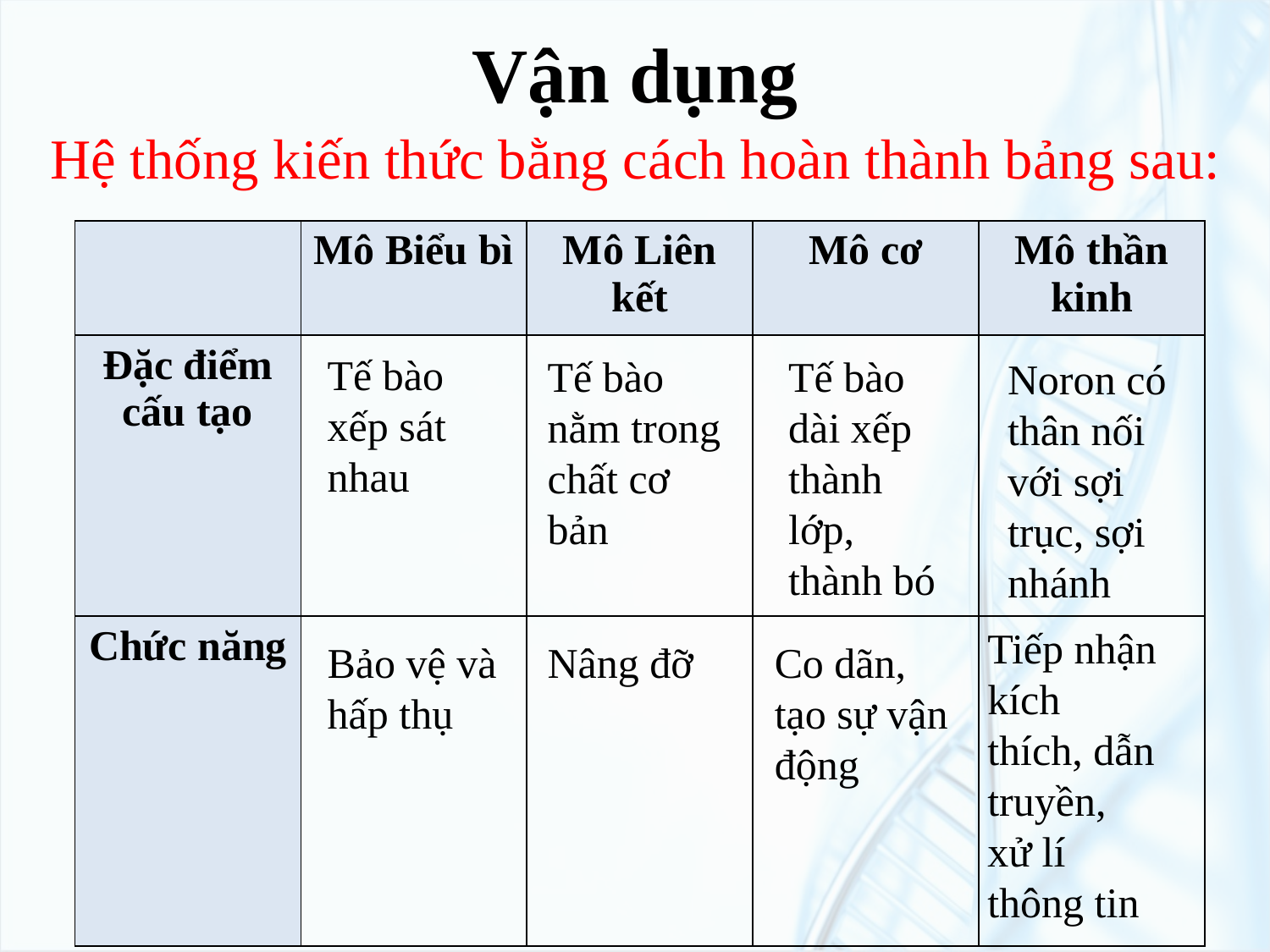

# Vận dụng
Hệ thống kiến thức bằng cách hoàn thành bảng sau:
|  | Mô Biểu bì | Mô Liên kết | Mô cơ | Mô thần kinh |
| --- | --- | --- | --- | --- |
| Đặc điểm cấu tạo |  |  |  |  |
| Chức năng |  |  |  |  |
Tế bào xếp sát nhau
Tế bào nằm trong chất cơ bản
Tế bào dài xếp thành lớp, thành bó
Noron có thân nối với sợi trục, sợi nhánh
Tiếp nhận kích thích, dẫn truyền, xử lí thông tin
Co dãn, tạo sự vận động
Bảo vệ và hấp thụ
Nâng đỡ